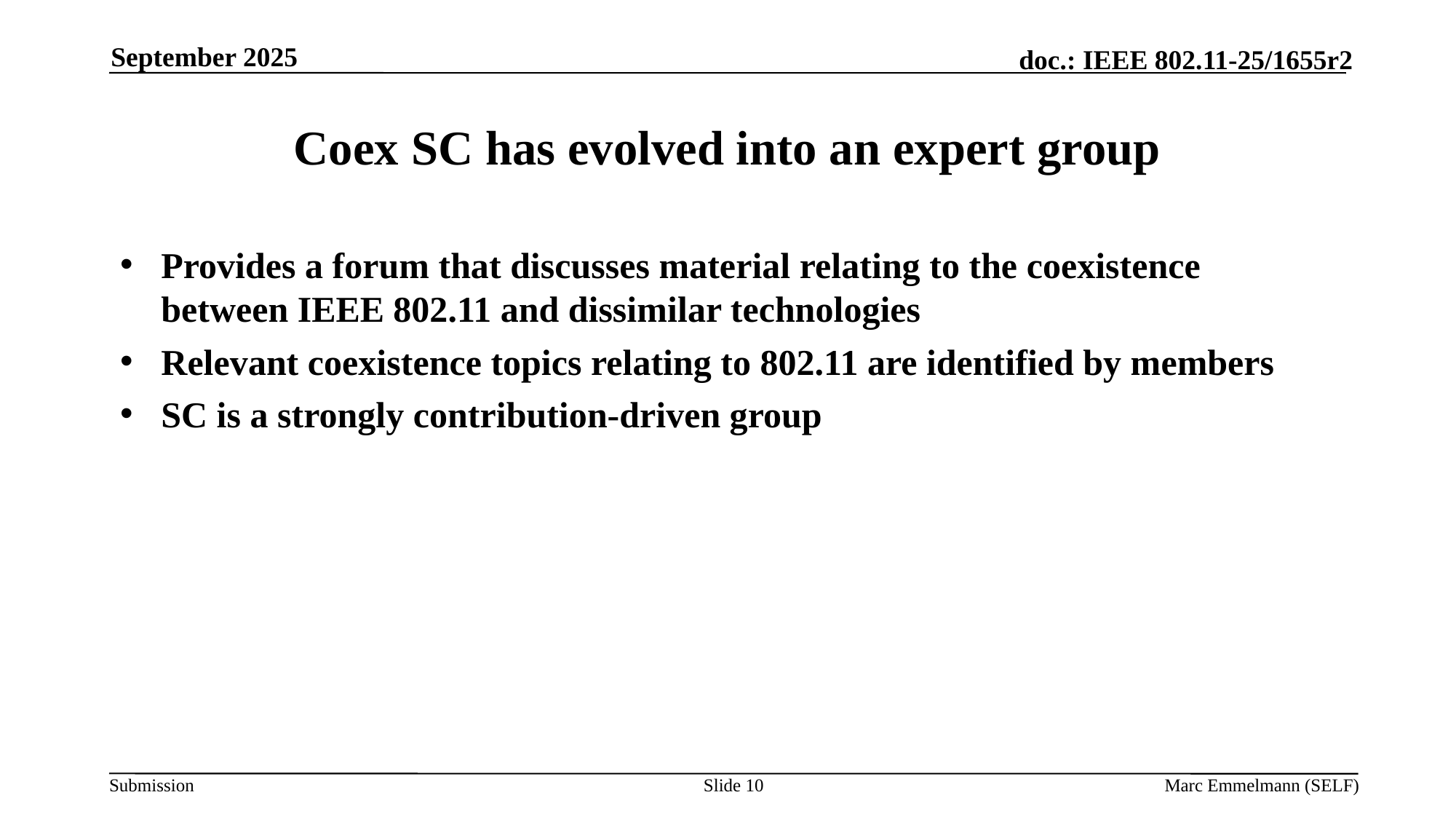

September 2025
# Coex SC has evolved into an expert group
Provides a forum that discusses material relating to the coexistence between IEEE 802.11 and dissimilar technologies
Relevant coexistence topics relating to 802.11 are identified by members
SC is a strongly contribution-driven group

Slide 10
Marc Emmelmann (SELF)